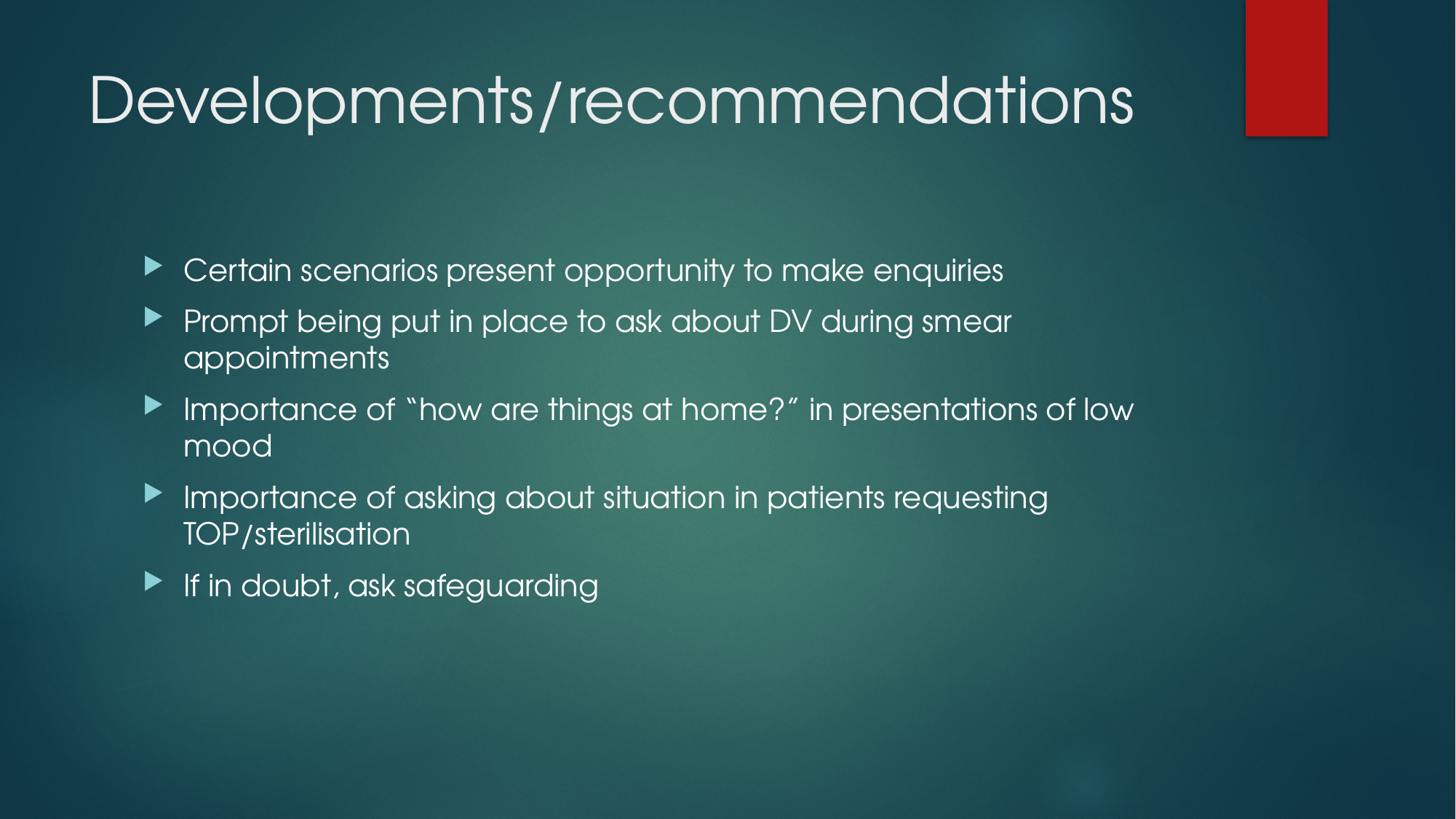

# Developments/recommendations
Certain scenarios present opportunity to make enquiries
Prompt being put in place to ask about DV during smear appointments
Importance of “how are things at home?” in presentations of low mood
Importance of asking about situation in patients requesting TOP/sterilisation
If in doubt, ask safeguarding